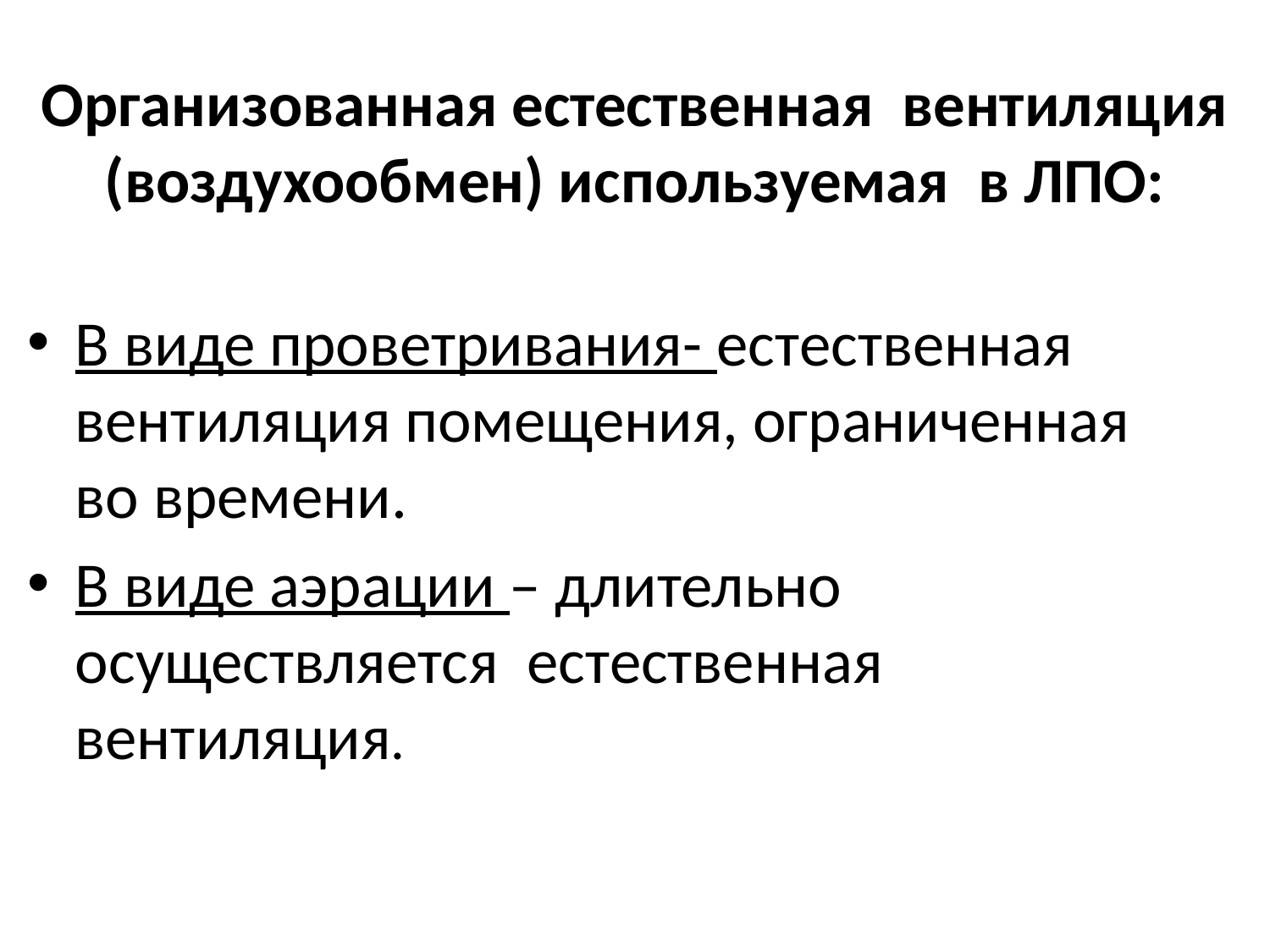

# Организованная естественная  вентиляция (воздухообмен) используемая  в ЛПО:
В виде проветривания- естественная вентиляция помещения, ограниченная во времени.
В виде аэрации – длительно осуществляется  естественная вентиляция.